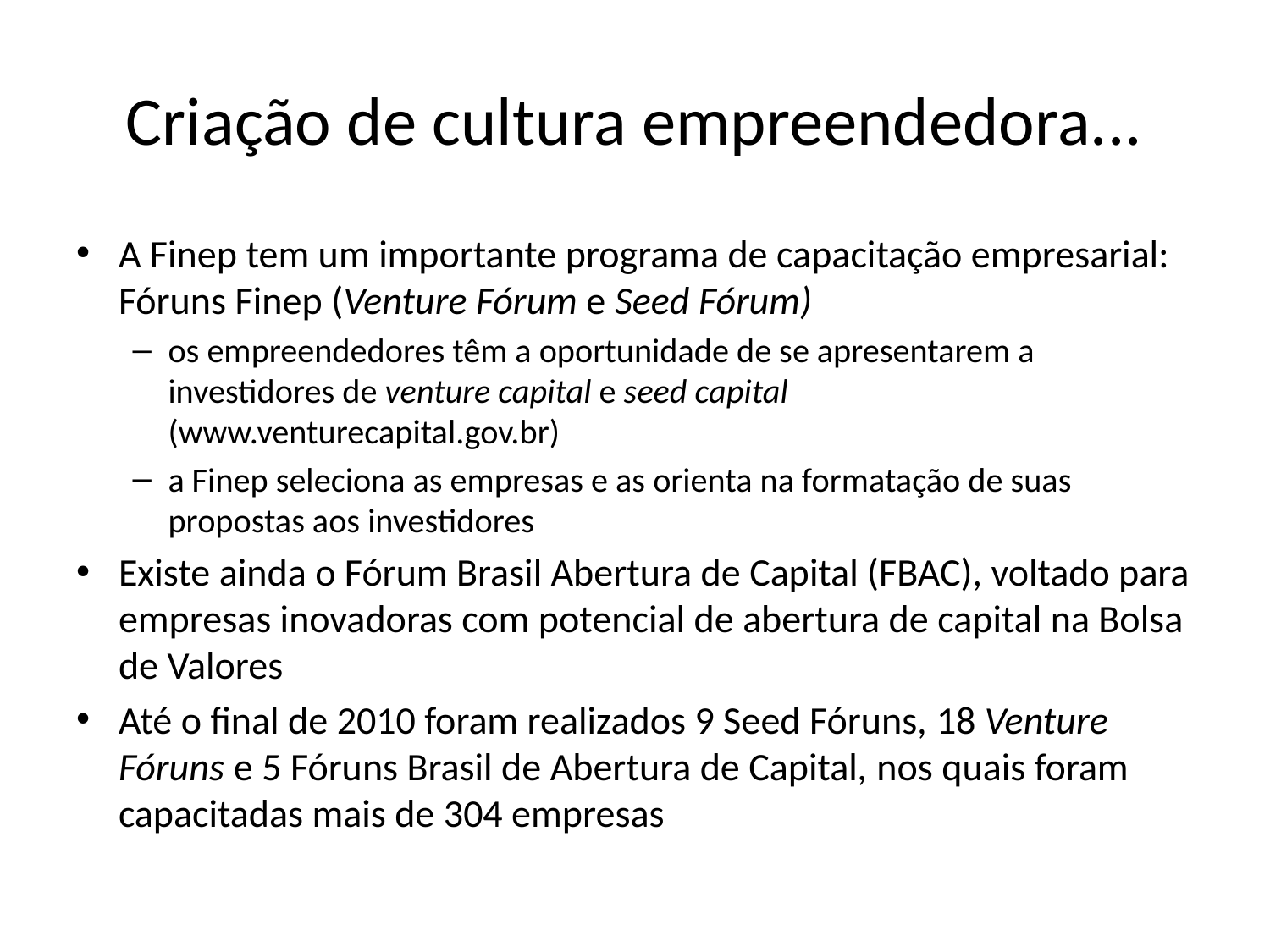

# Criação de cultura empreendedora...
A Finep tem um importante programa de capacitação empresarial: Fóruns Finep (Venture Fórum e Seed Fórum)
os empreendedores têm a oportunidade de se apresentarem a investidores de venture capital e seed capital  (www.venturecapital.gov.br)
a Finep seleciona as empresas e as orienta na formatação de suas propostas aos investidores
Existe ainda o Fórum Brasil Abertura de Capital (FBAC), voltado para empresas inovadoras com potencial de abertura de capital na Bolsa de Valores
Até o final de 2010 foram realizados 9 Seed Fóruns, 18 Venture Fóruns e 5 Fóruns Brasil de Abertura de Capital, nos quais foram capacitadas mais de 304 empresas